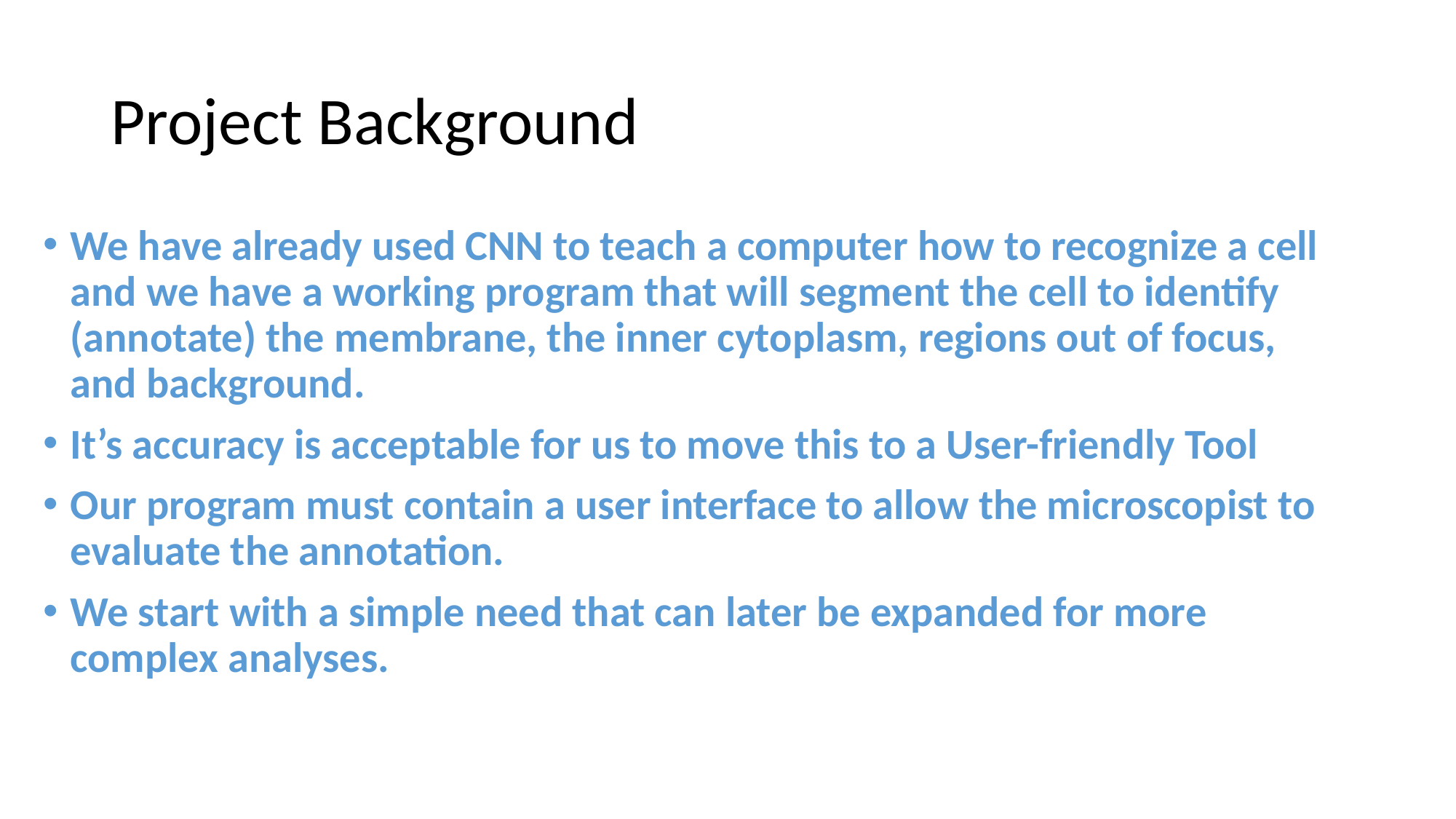

# Project Background
We have already used CNN to teach a computer how to recognize a cell and we have a working program that will segment the cell to identify (annotate) the membrane, the inner cytoplasm, regions out of focus, and background.
It’s accuracy is acceptable for us to move this to a User-friendly Tool
Our program must contain a user interface to allow the microscopist to evaluate the annotation.
We start with a simple need that can later be expanded for more complex analyses.